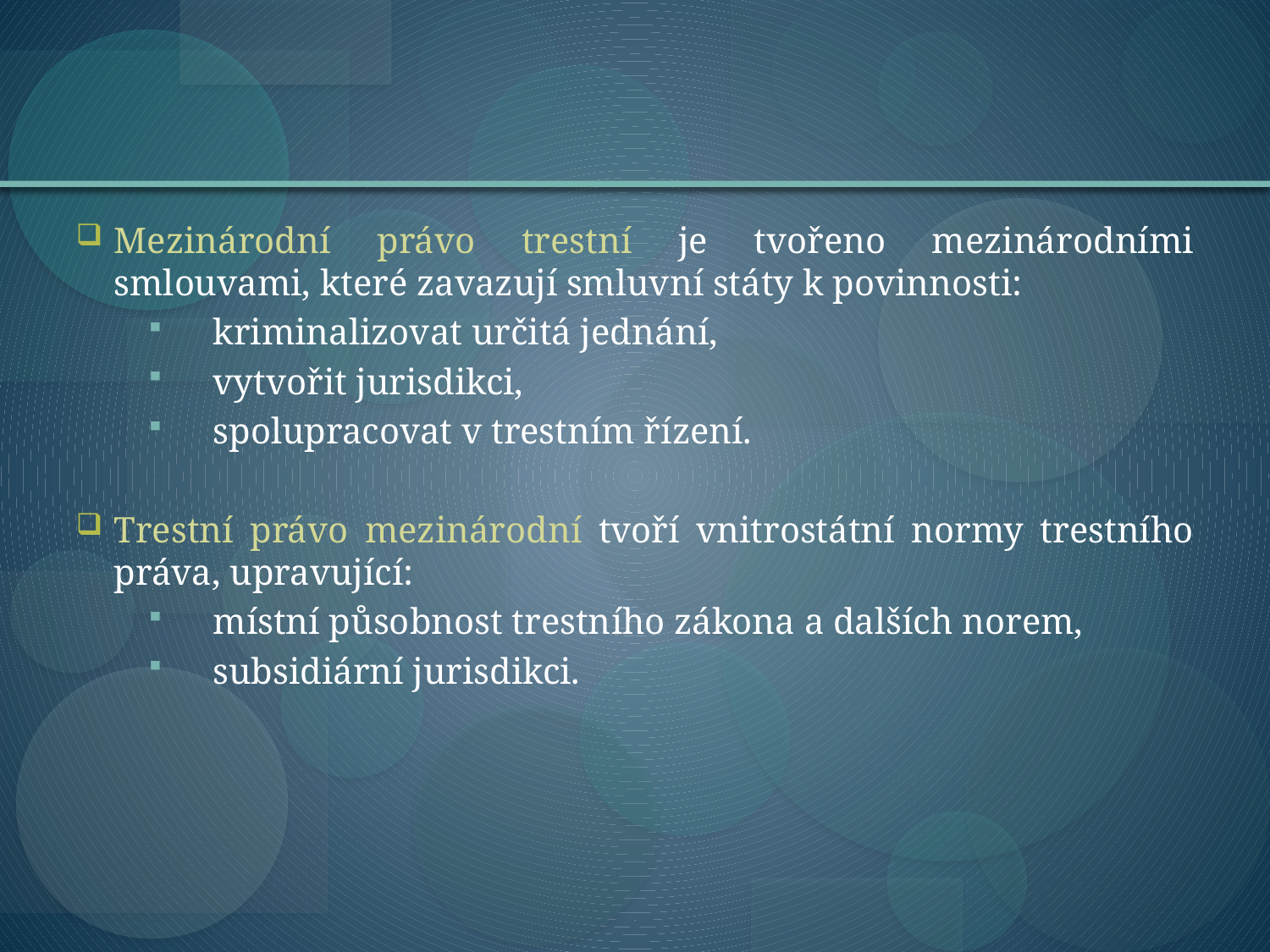

Mezinárodní právo trestní je tvořeno mezinárodními smlouvami, které zavazují smluvní státy k povinnosti:
kriminalizovat určitá jednání,
vytvořit jurisdikci,
spolupracovat v trestním řízení.

Trestní právo mezinárodní tvoří vnitrostátní normy trestního práva, upravující:
místní působnost trestního zákona a dalších norem,
subsidiární jurisdikci.